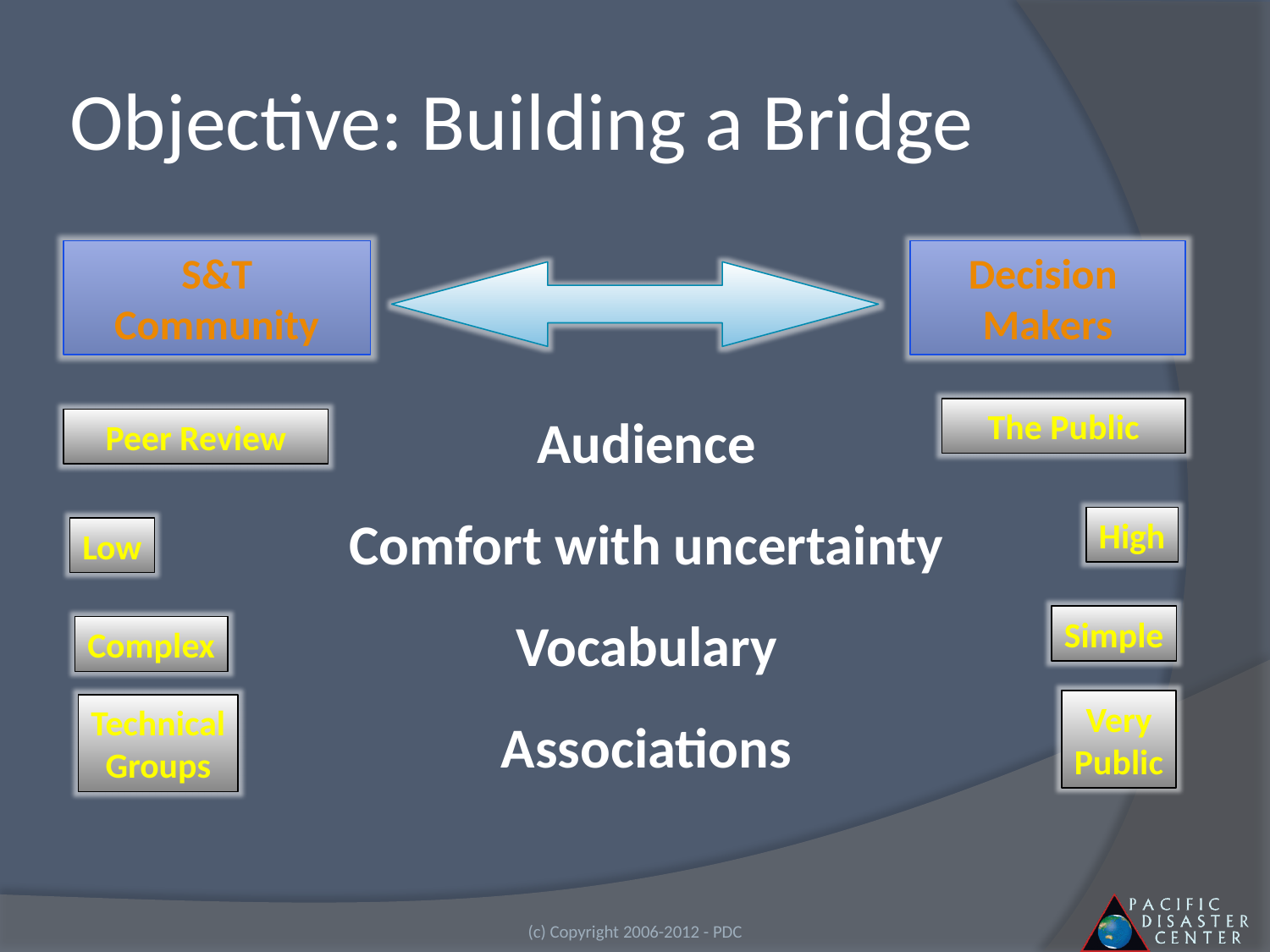

# Objective: Building a Bridge
S&T
Community
Decision
Makers

 Audience
 Comfort with uncertainty
 Vocabulary
 Associations
The Public
Peer Review
High
Low
Simple
Complex
Very
Public
Technical
Groups
(c) Copyright 2006-2012 - PDC